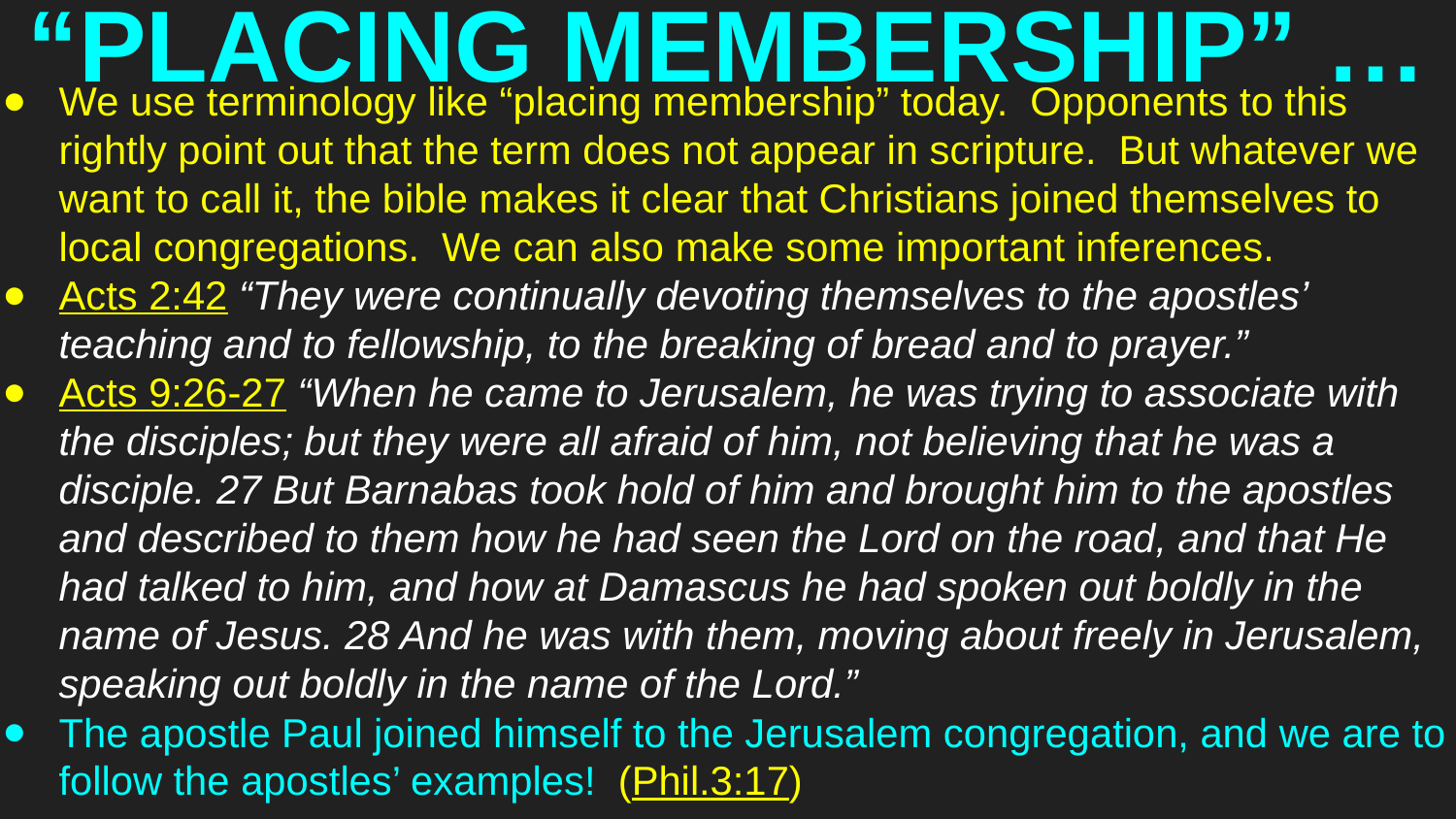

# “PLACING MEMBERSHIP” …
We use terminology like “placing membership” today.  Opponents to this rightly point out that the term does not appear in scripture.  But whatever we want to call it, the bible makes it clear that Christians joined themselves to local congregations.  We can also make some important inferences.
Acts 2:42 “They were continually devoting themselves to the apostles’ teaching and to fellowship, to the breaking of bread and to prayer.”
Acts 9:26-27 “When he came to Jerusalem, he was trying to associate with the disciples; but they were all afraid of him, not believing that he was a disciple. 27 But Barnabas took hold of him and brought him to the apostles and described to them how he had seen the Lord on the road, and that He had talked to him, and how at Damascus he had spoken out boldly in the name of Jesus. 28 And he was with them, moving about freely in Jerusalem, speaking out boldly in the name of the Lord.”
The apostle Paul joined himself to the Jerusalem congregation, and we are to follow the apostles’ examples!  (Phil.3:17)